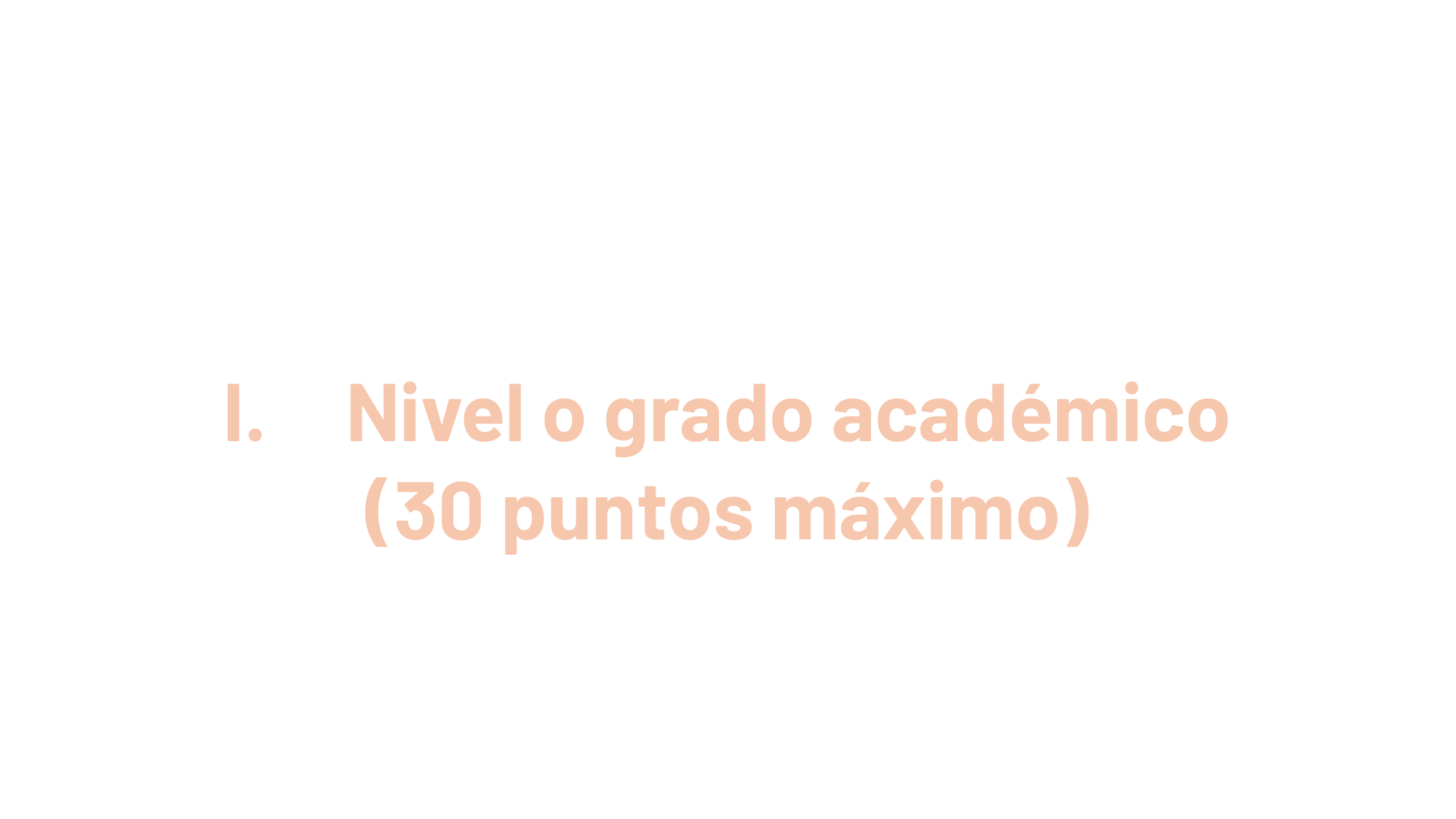

Nivel o grado académico
(30 puntos máximo)